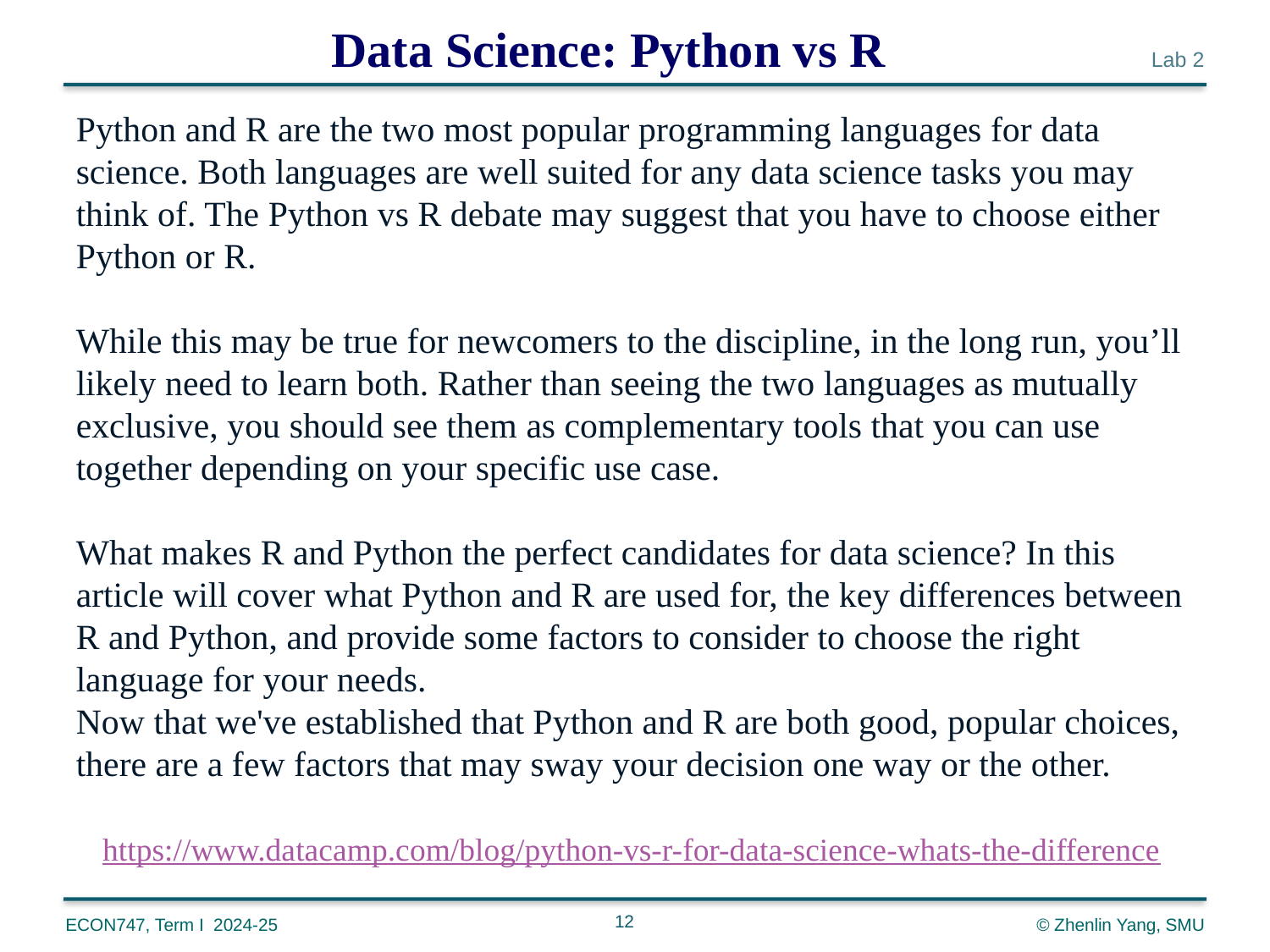

Data Science: Python vs R
Python and R are the two most popular programming languages for data science. Both languages are well suited for any data science tasks you may think of. The Python vs R debate may suggest that you have to choose either Python or R.

While this may be true for newcomers to the discipline, in the long run, you’ll likely need to learn both. Rather than seeing the two languages as mutually exclusive, you should see them as complementary tools that you can use together depending on your specific use case.

What makes R and Python the perfect candidates for data science? In this article will cover what Python and R are used for, the key differences between R and Python, and provide some factors to consider to choose the right language for your needs.
Now that we've established that Python and R are both good, popular choices, there are a few factors that may sway your decision one way or the other.

   https://www.datacamp.com/blog/python-vs-r-for-data-science-whats-the-difference
12